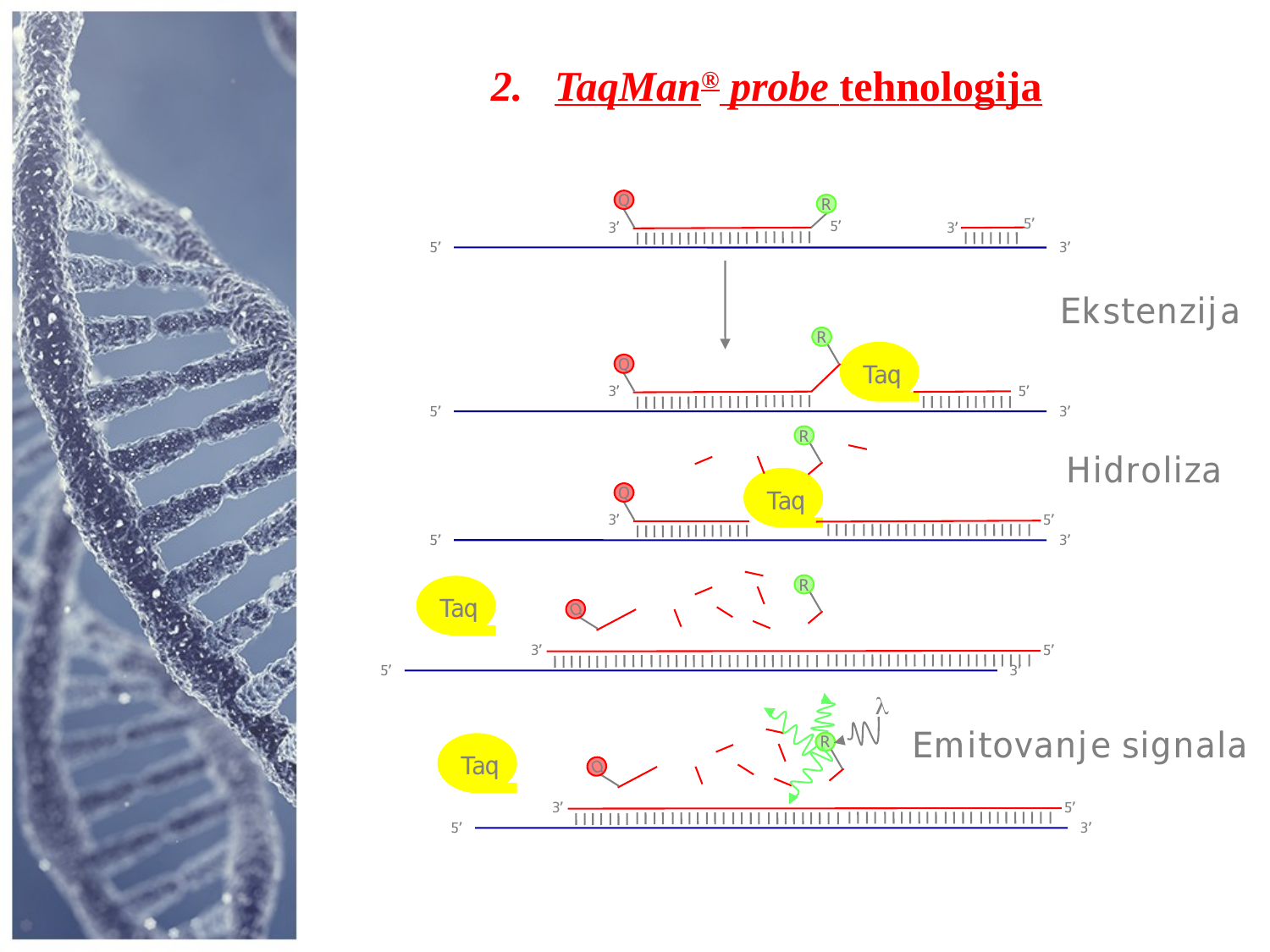

TaqMan® probe tehnologija
Q
R

5’
3’

5’
3’

5’
3’

Ekstenzija
R

Taq
Q

3’

5’

5’
3’

R

Hidroliza

Taq
Q

3’

5’

5’
3’

R

Taq
Q

3’
5’

5’
3’

λ

Emitovanje signala

R

Taq

Q

3’
5’

5’
3’